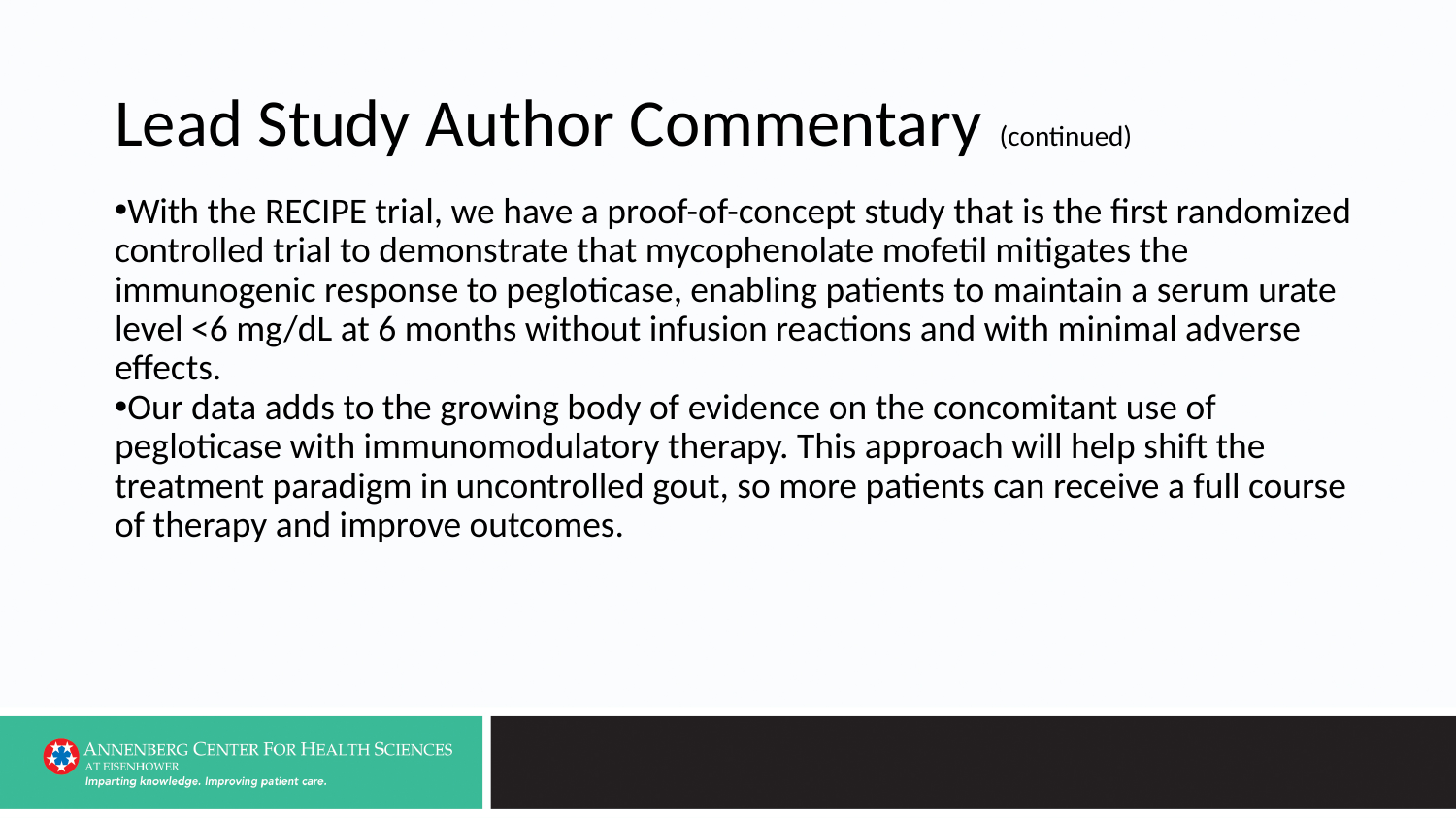

# Lead Study Author Commentary (continued)
With the RECIPE trial, we have a proof-of-concept study that is the first randomized controlled trial to demonstrate that mycophenolate mofetil mitigates the immunogenic response to pegloticase, enabling patients to maintain a serum urate level <6 mg/dL at 6 months without infusion reactions and with minimal adverse effects.
Our data adds to the growing body of evidence on the concomitant use of pegloticase with immunomodulatory therapy. This approach will help shift the treatment paradigm in uncontrolled gout, so more patients can receive a full course of therapy and improve outcomes.